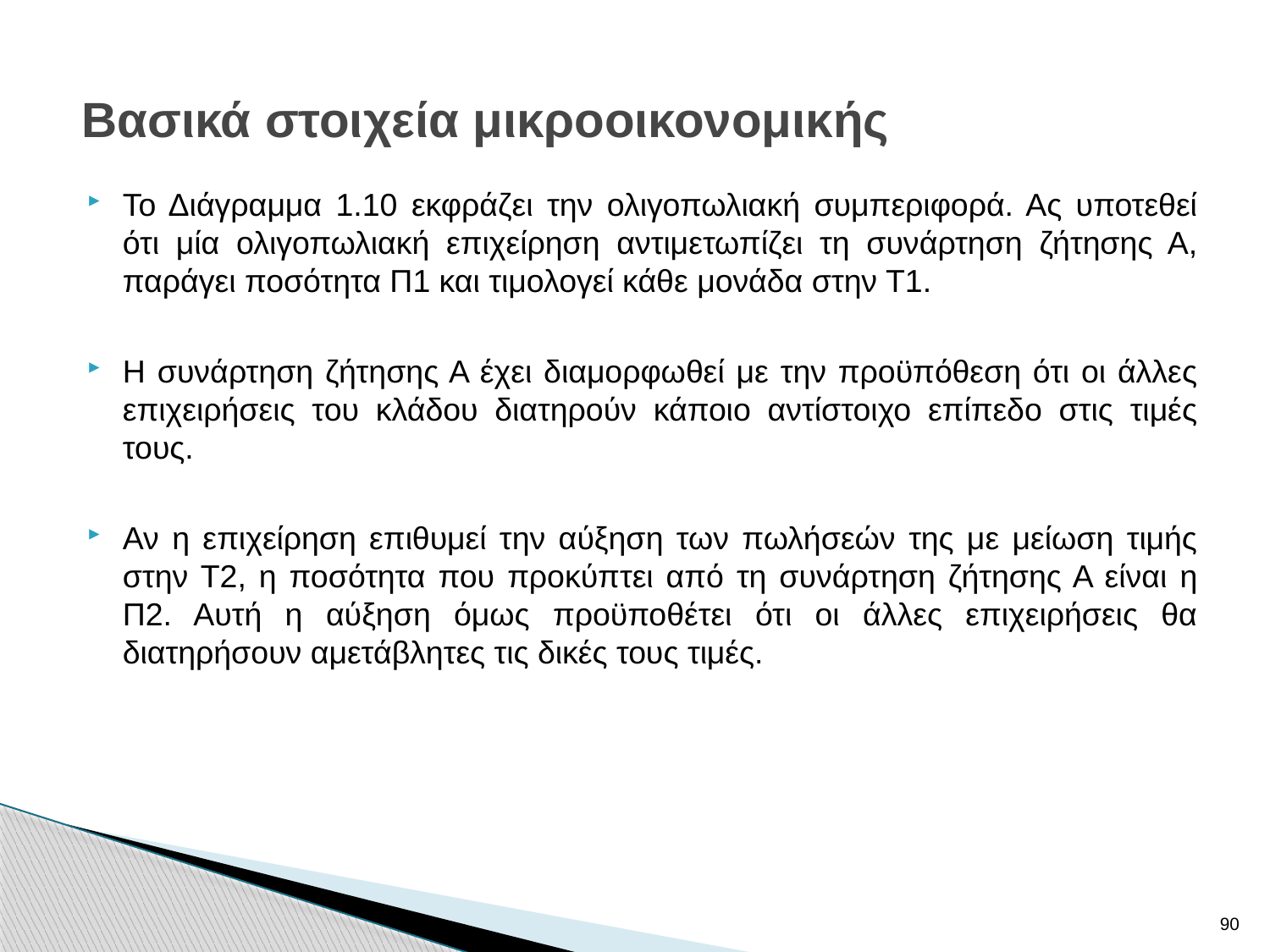

# Βασικά στοιχεία μικροοικονομικής
Το Διάγραμμα 1.10 εκφράζει την ολιγοπωλιακή συμπεριφορά. Ας υποτεθεί ότι μία ολιγοπωλιακή επιχείρηση αντιμετωπίζει τη συνάρτηση ζήτησης Α, παράγει ποσότητα Π1 και τιμολογεί κάθε μονάδα στην Τ1.

Η συνάρτηση ζήτησης Α έχει διαμορφωθεί με την προϋπόθεση ότι οι άλλες επιχειρήσεις του κλάδου διατηρούν κάποιο αντίστοιχο επίπεδο στις τιμές τους.

Αν η επιχείρηση επιθυμεί την αύξηση των πωλήσεών της με μείωση τιμής στην Τ2, η ποσότητα που προκύπτει από τη συνάρτηση ζήτησης Α είναι η Π2. Αυτή η αύξηση όμως προϋποθέτει ότι οι άλλες επιχειρήσεις θα διατηρήσουν αμετάβλητες τις δικές τους τιμές.
90